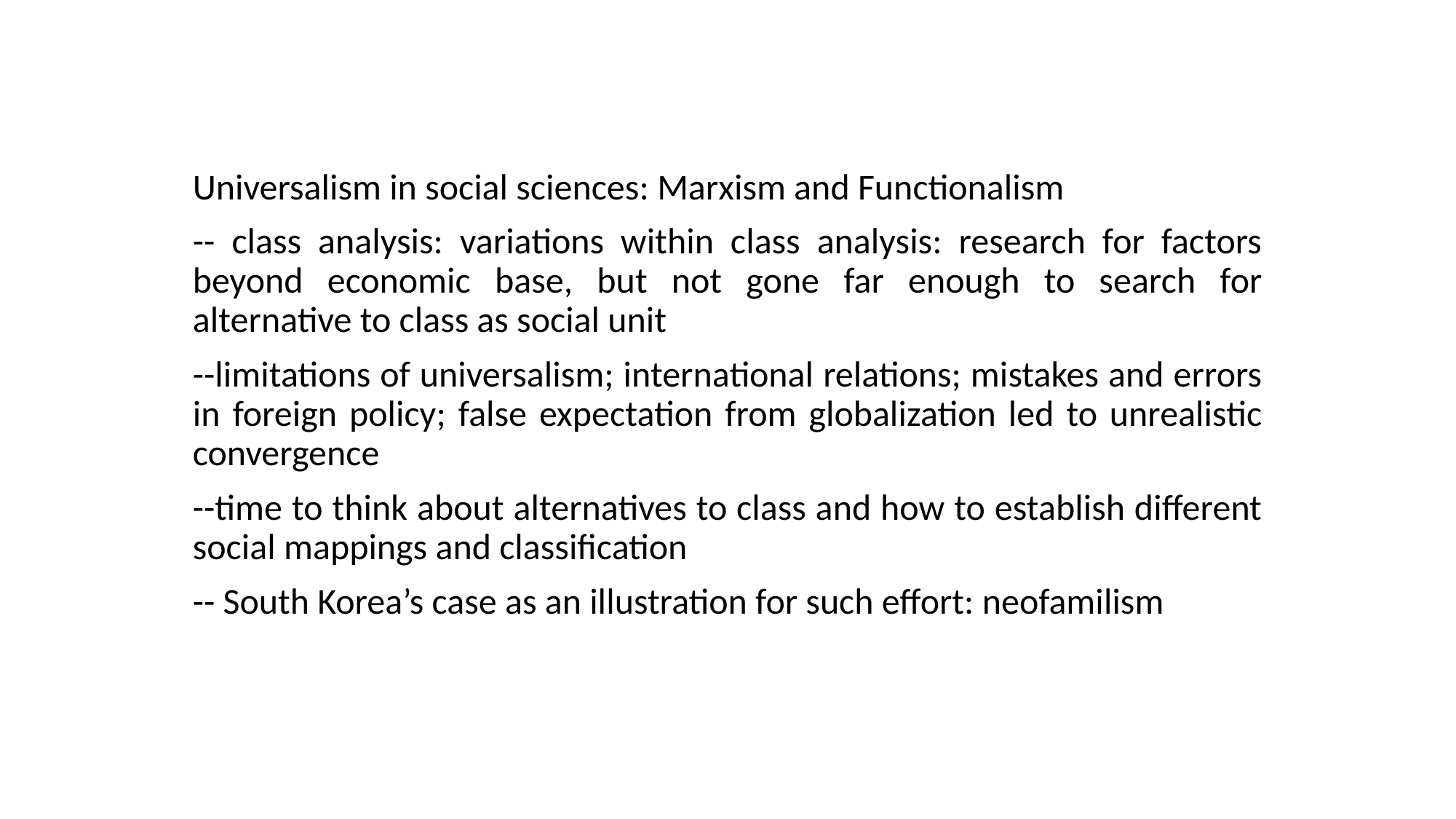

#
Universalism in social sciences: Marxism and Functionalism
-- class analysis: variations within class analysis: research for factors beyond economic base, but not gone far enough to search for alternative to class as social unit
--limitations of universalism; international relations; mistakes and errors in foreign policy; false expectation from globalization led to unrealistic convergence
--time to think about alternatives to class and how to establish different social mappings and classification
-- South Korea’s case as an illustration for such effort: neofamilism